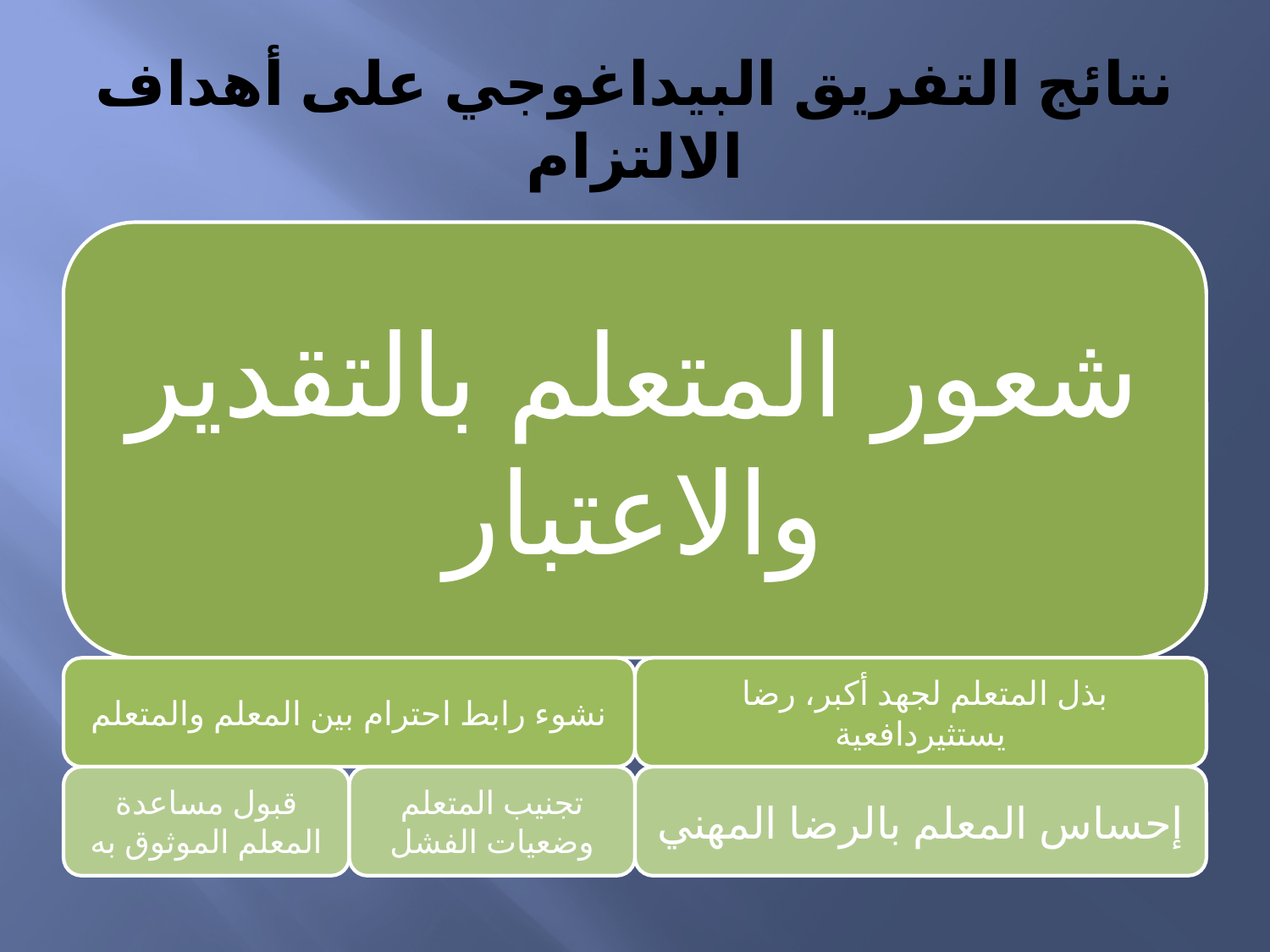

# نتائج التفريق البيداغوجي على أهداف الالتزام
نشوء رابط احترام بين المعلم والمتعلم
تجنيب المتعلم وضعيات الفشل
بذل المتعلم لجهد أكبر، رضا  يستثيردافعية
إحساس المعلم بالرضا المهني